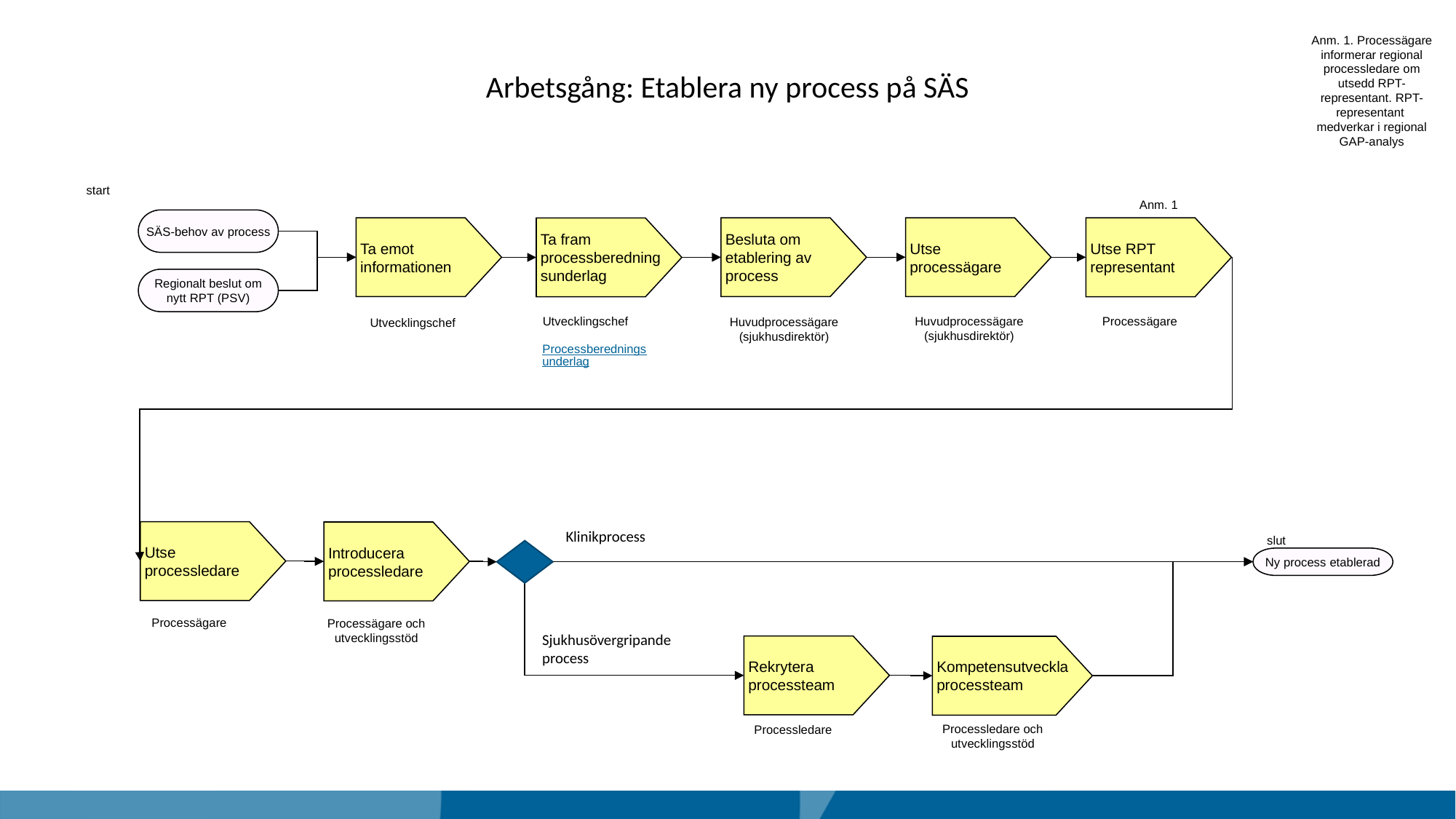

# Arbetsgång: Etablera ny process på SÄS
Anm. 1. Processägare informerar regional processledare om utsedd RPT-representant. RPT-representant  medverkar i regional GAP-analys
start
Anm. 1
SÄS-behov av process
Ta emot informationen
Besluta om etablering av process
Utse processägare
Utse RPT representant
Ta fram processberedningsunderlag
Regionalt beslut om nytt RPT (PSV)
Utvecklingschef
Huvudprocessägare (sjukhusdirektör)
Processägare
Huvudprocessägare (sjukhusdirektör)
Utvecklingschef
Processberedningsunderlag
Utse processledare
Klinikprocess
Introducera processledare
slut

Ny process etablerad
Processägare
Processägare och utvecklingsstöd
Sjukhusövergripande process
Rekrytera processteam
Kompetensutveckla processteam
Processledare och utvecklingsstöd
Processledare